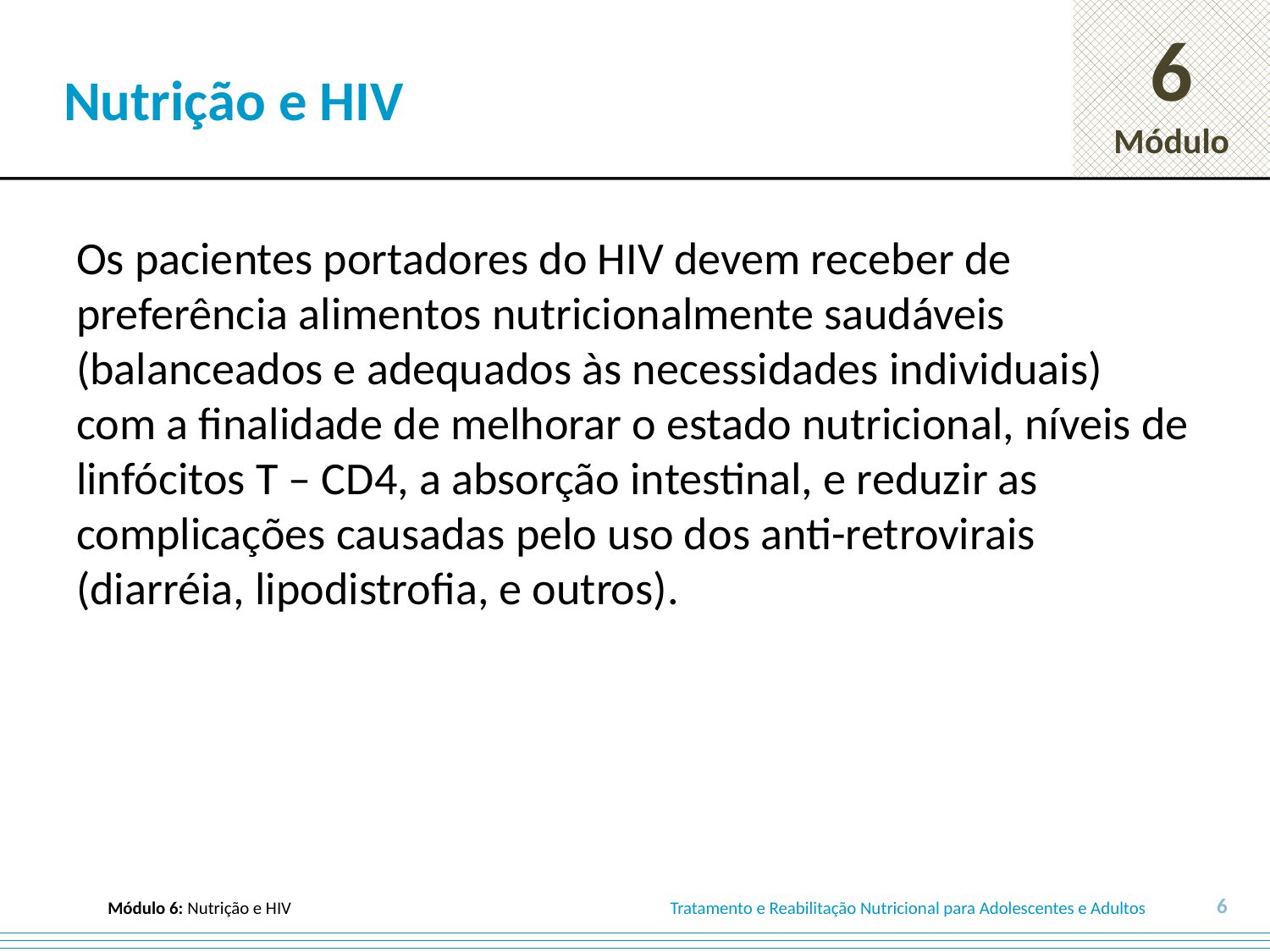

# Nutrição e HIV
Os pacientes portadores do HIV devem receber de preferência alimentos nutricionalmente saudáveis (balanceados e adequados às necessidades individuais) com a finalidade de melhorar o estado nutricional, níveis de linfócitos T – CD4, a absorção intestinal, e reduzir as complicações causadas pelo uso dos anti-retrovirais (diarréia, lipodistrofia, e outros).

6